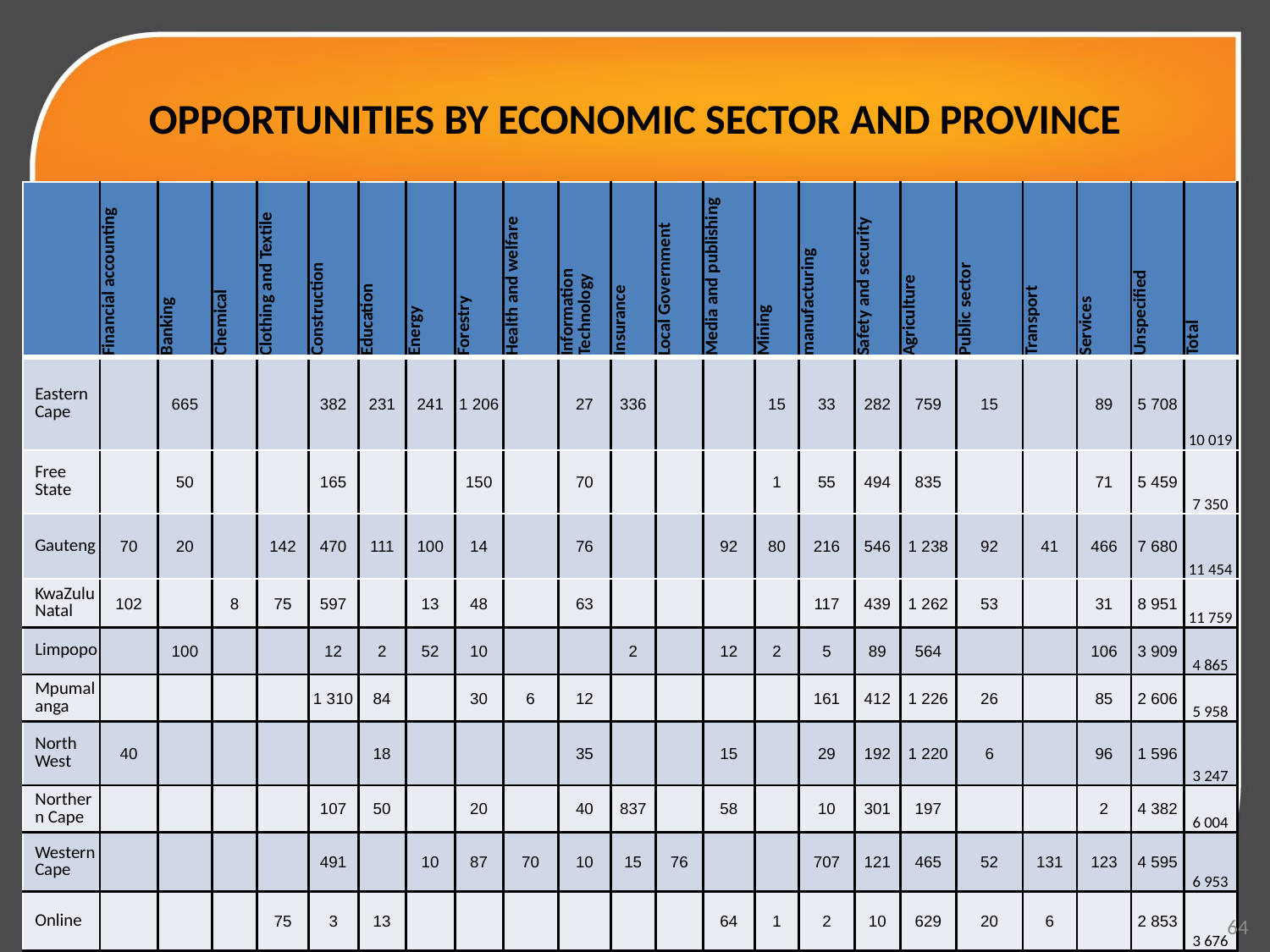

# OPPORTUNITIES BY ECONOMIC SECTOR AND PROVINCE
|  | Financial accounting | Banking | Chemical | Clothing and Textile | Construction | Education | Energy | Forestry | Health and welfare | Information Technology | Insurance | Local Government | Media and publishing | Mining | manufacturing | Safety and security | Agriculture | Public sector | Transport | Services | Unspecified | Total |
| --- | --- | --- | --- | --- | --- | --- | --- | --- | --- | --- | --- | --- | --- | --- | --- | --- | --- | --- | --- | --- | --- | --- |
| Eastern Cape |  | 665 |  |  | 382 | 231 | 241 | 1 206 |  | 27 | 336 |  |  | 15 | 33 | 282 | 759 | 15 |  | 89 | 5 708 | 10 019 |
| Free State |  | 50 |  |  | 165 |  |  | 150 |  | 70 |  |  |  | 1 | 55 | 494 | 835 |  |  | 71 | 5 459 | 7 350 |
| Gauteng | 70 | 20 |  | 142 | 470 | 111 | 100 | 14 |  | 76 |  |  | 92 | 80 | 216 | 546 | 1 238 | 92 | 41 | 466 | 7 680 | 11 454 |
| KwaZulu Natal | 102 |  | 8 | 75 | 597 |  | 13 | 48 |  | 63 |  |  |  |  | 117 | 439 | 1 262 | 53 |  | 31 | 8 951 | 11 759 |
| Limpopo |  | 100 |  |  | 12 | 2 | 52 | 10 |  |  | 2 |  | 12 | 2 | 5 | 89 | 564 |  |  | 106 | 3 909 | 4 865 |
| Mpumalanga |  |  |  |  | 1 310 | 84 |  | 30 | 6 | 12 |  |  |  |  | 161 | 412 | 1 226 | 26 |  | 85 | 2 606 | 5 958 |
| North West | 40 |  |  |  |  | 18 |  |  |  | 35 |  |  | 15 |  | 29 | 192 | 1 220 | 6 |  | 96 | 1 596 | 3 247 |
| Northern Cape |  |  |  |  | 107 | 50 |  | 20 |  | 40 | 837 |  | 58 |  | 10 | 301 | 197 |  |  | 2 | 4 382 | 6 004 |
| Western Cape |  |  |  |  | 491 |  | 10 | 87 | 70 | 10 | 15 | 76 |  |  | 707 | 121 | 465 | 52 | 131 | 123 | 4 595 | 6 953 |
| Online |  |  |  | 75 | 3 | 13 |  |  |  |  |  |  | 64 | 1 | 2 | 10 | 629 | 20 | 6 |  | 2 853 | 3 676 |
| Total | 242 | 835 | 8 | 292 | 3 537 | 509 | 416 | 1 565 | 76 | 333 | 1 190 | 76 | 241 | 99 | 1 335 | 2 886 | 8 395 | 264 | 178 | 1 069 | 47 739 | 71 285 |
64